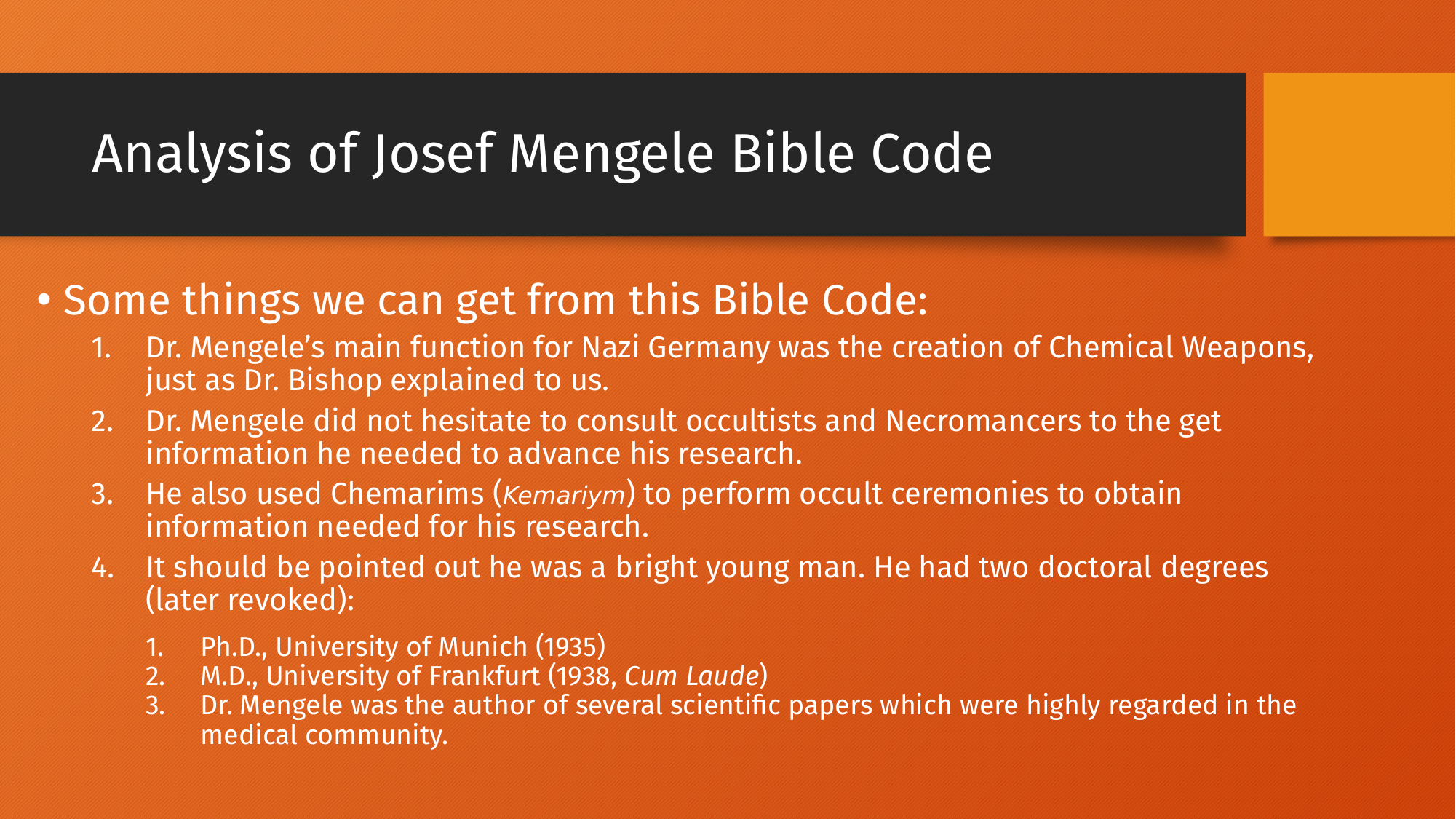

# Analysis of Josef Mengele Bible Code
Some things we can get from this Bible Code:
Dr. Mengele’s main function for Nazi Germany was the creation of Chemical Weapons, just as Dr. Bishop explained to us.
Dr. Mengele did not hesitate to consult occultists and Necromancers to the get information he needed to advance his research.
He also used Chemarims (Kemariym) to perform occult ceremonies to obtain information needed for his research.
It should be pointed out he was a bright young man. He had two doctoral degrees (later revoked):

Ph.D., University of Munich (1935)
M.D., University of Frankfurt (1938, Cum Laude)
Dr. Mengele was the author of several scientific papers which were highly regarded in the medical community.